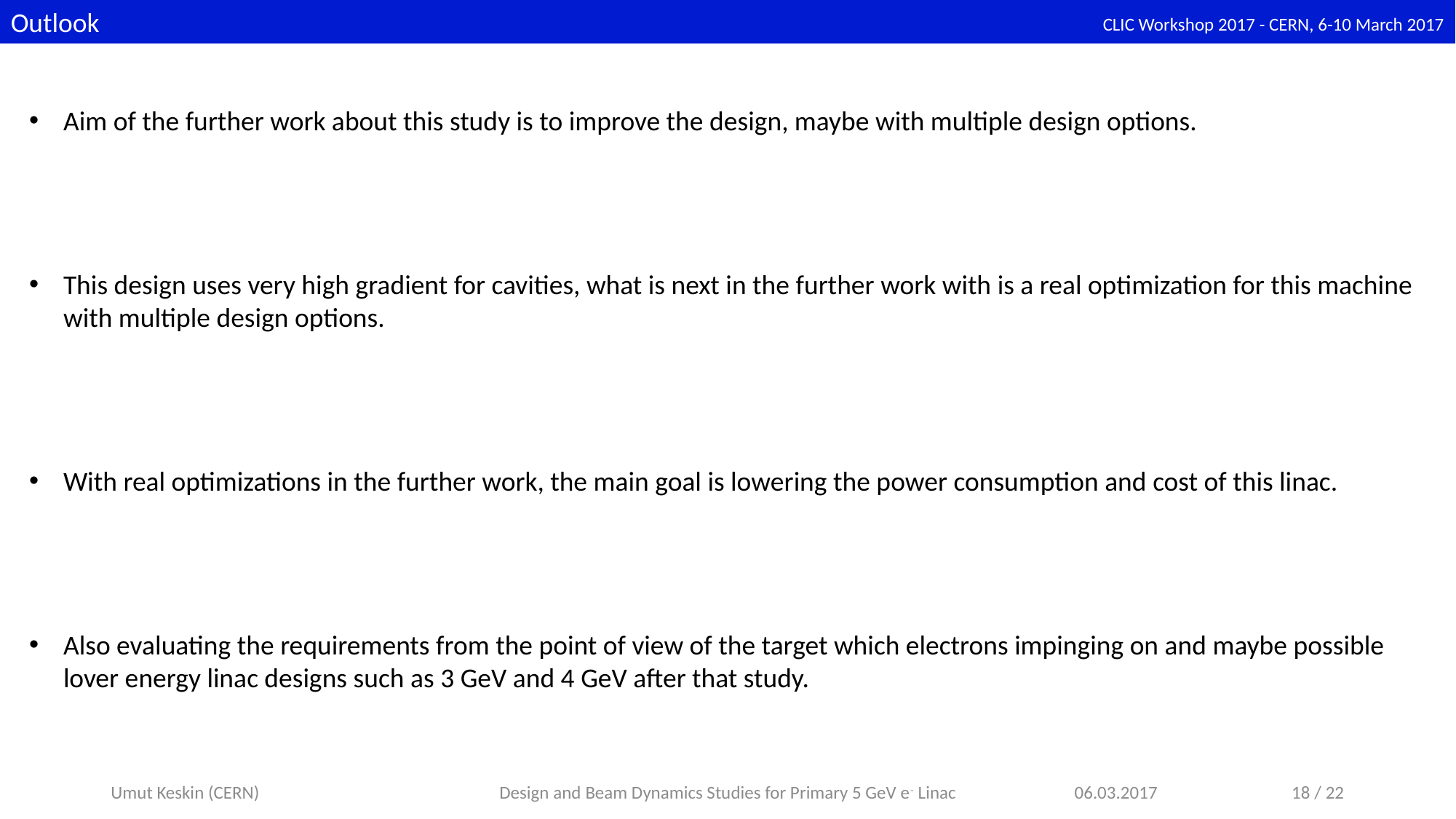

Outlook

Aim of the further work about this study is to improve the design, maybe with multiple design options.

This design uses very high gradient for cavities, what is next in the further work with is a real optimization for this machine with multiple design options.

With real optimizations in the further work, the main goal is lowering the power consumption and cost of this linac.

Also evaluating the requirements from the point of view of the target which electrons impinging on and maybe possible lover energy linac designs such as 3 GeV and 4 GeV after that study.

CLIC Workshop 2017 - CERN, 6-10 March 2017

Umut Keskin (CERN)

Design and Beam Dynamics Studies for Primary 5 GeV e- Linac

06.03.2017                                18 / 22